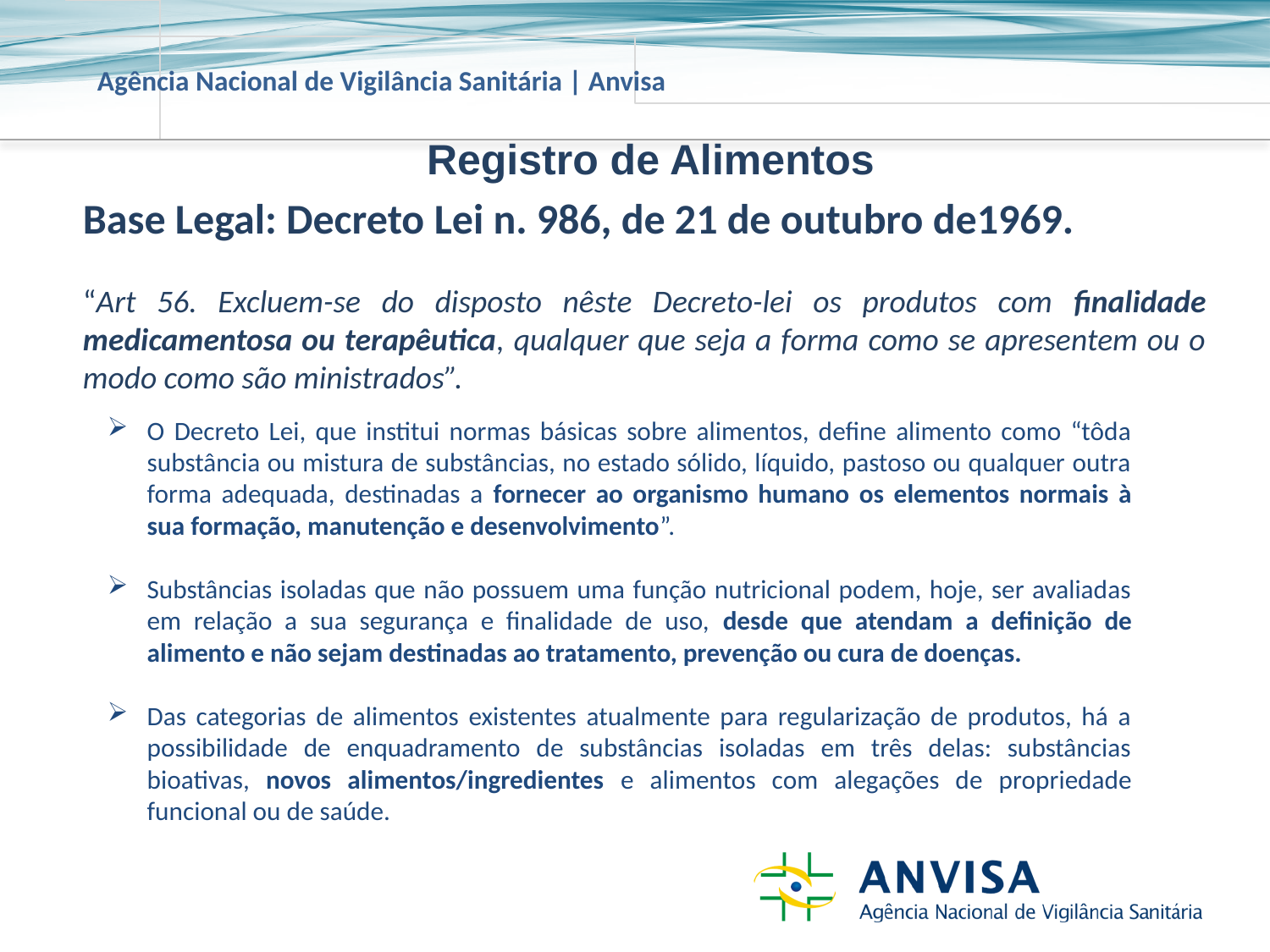

Registro de Alimentos
Base Legal: Decreto Lei n. 986, de 21 de outubro de1969.
“Art 56. Excluem-se do disposto nêste Decreto-lei os produtos com finalidade medicamentosa ou terapêutica, qualquer que seja a forma como se apresentem ou o modo como são ministrados”.

O Decreto Lei, que institui normas básicas sobre alimentos, define alimento como “tôda substância ou mistura de substâncias, no estado sólido, líquido, pastoso ou qualquer outra forma adequada, destinadas a fornecer ao organismo humano os elementos normais à sua formação, manutenção e desenvolvimento”.

Substâncias isoladas que não possuem uma função nutricional podem, hoje, ser avaliadas em relação a sua segurança e finalidade de uso, desde que atendam a definição de alimento e não sejam destinadas ao tratamento, prevenção ou cura de doenças.

Das categorias de alimentos existentes atualmente para regularização de produtos, há a possibilidade de enquadramento de substâncias isoladas em três delas: substâncias bioativas, novos alimentos/ingredientes e alimentos com alegações de propriedade funcional ou de saúde.